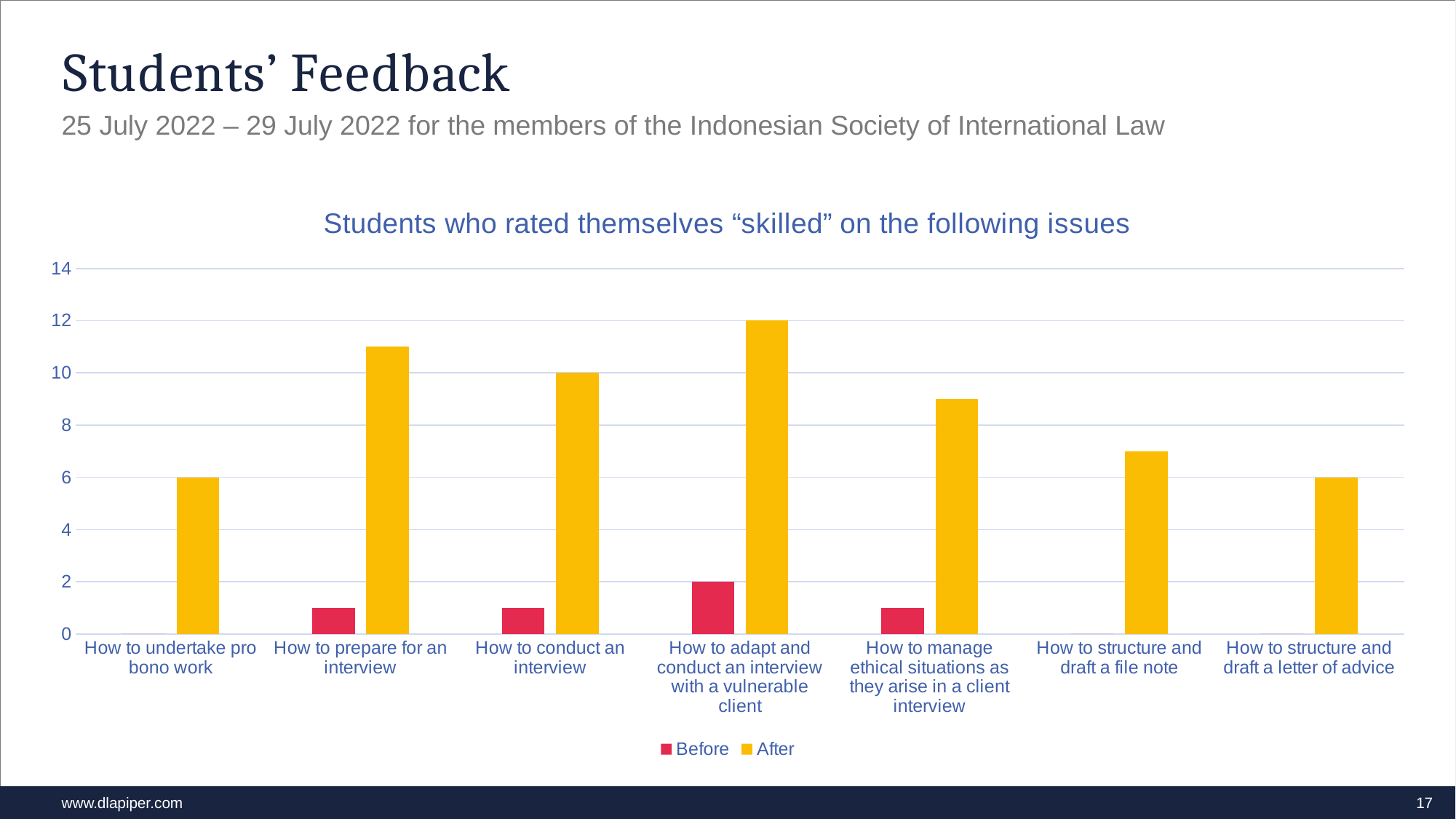

# Students’ Feedback
25 July 2022 – 29 July 2022 for the members of the Indonesian Society of International Law

### Chart: Students who rated themselves “skilled” on the following issues

| Category | Before | After |
|---|---|---|
| How to undertake pro bono work | 0.0 | 6.0 |
| How to prepare for an interview | 1.0 | 11.0 |
| How to conduct an interview | 1.0 | 10.0 |
| How to adapt and conduct an interview with a vulnerable client | 2.0 | 12.0 |
| How to manage ethical situations as they arise in a client interview | 1.0 | 9.0 |
| How to structure and draft a file note | 0.0 | 7.0 |
| How to structure and draft a letter of advice | 0.0 | 6.0 |
17